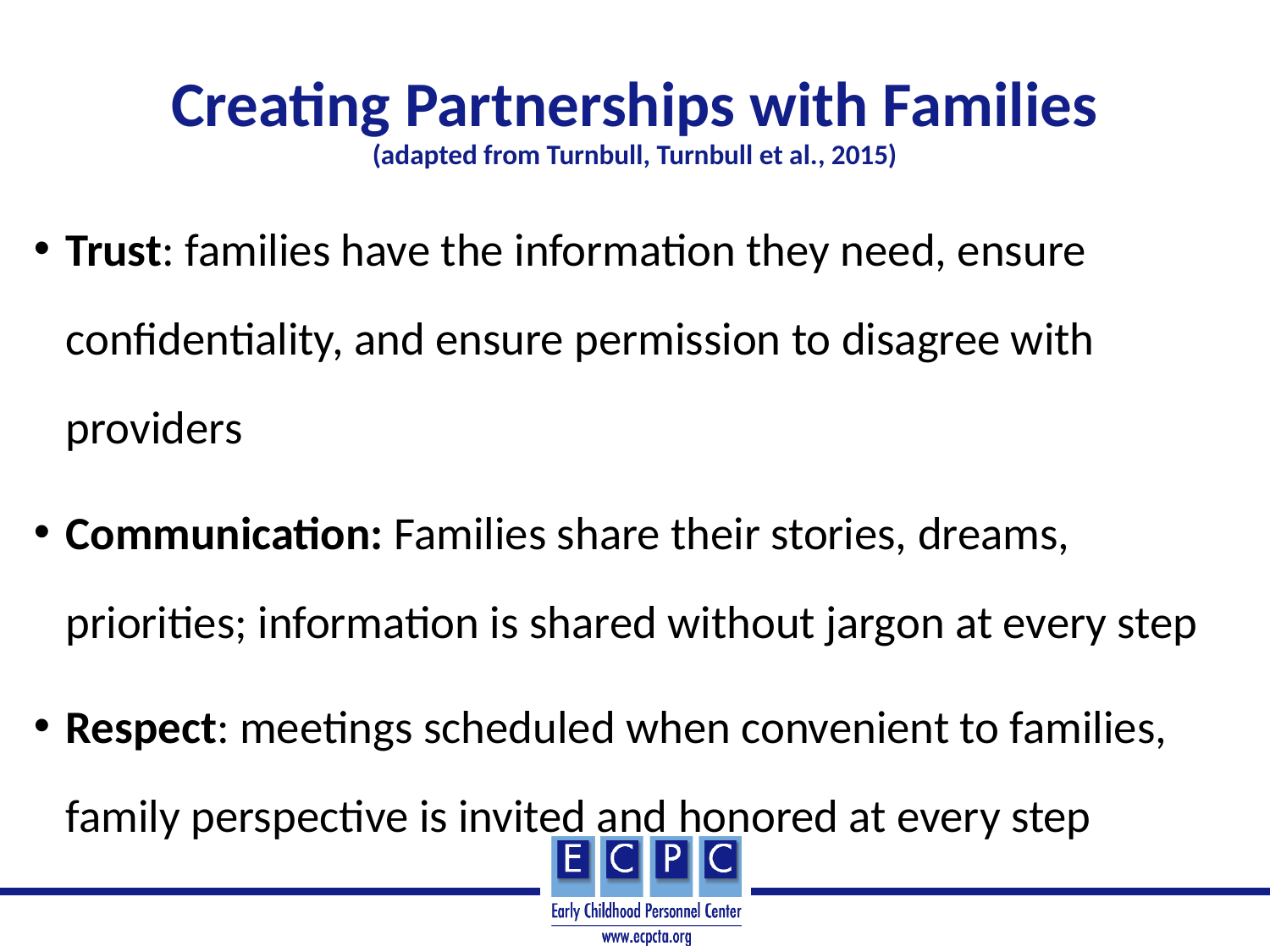

# Creating Partnerships with Families (adapted from Turnbull, Turnbull et al., 2015)
Trust: families have the information they need, ensure confidentiality, and ensure permission to disagree with providers
Communication: Families share their stories, dreams, priorities; information is shared without jargon at every step
Respect: meetings scheduled when convenient to families, family perspective is invited and honored at every step